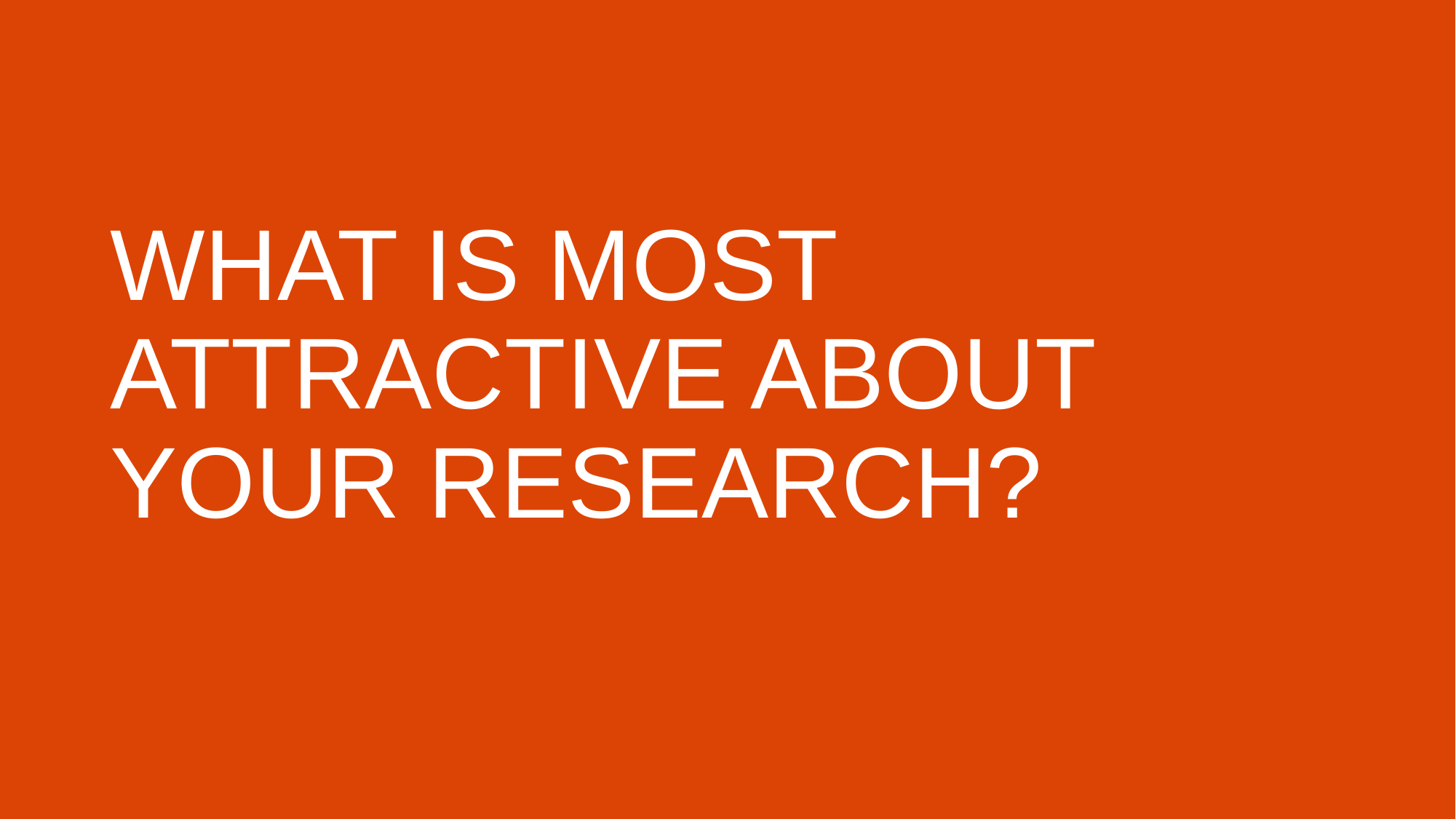

# WHAT IS MOST ATTRACTIVE ABOUT YOUR RESEARCH?